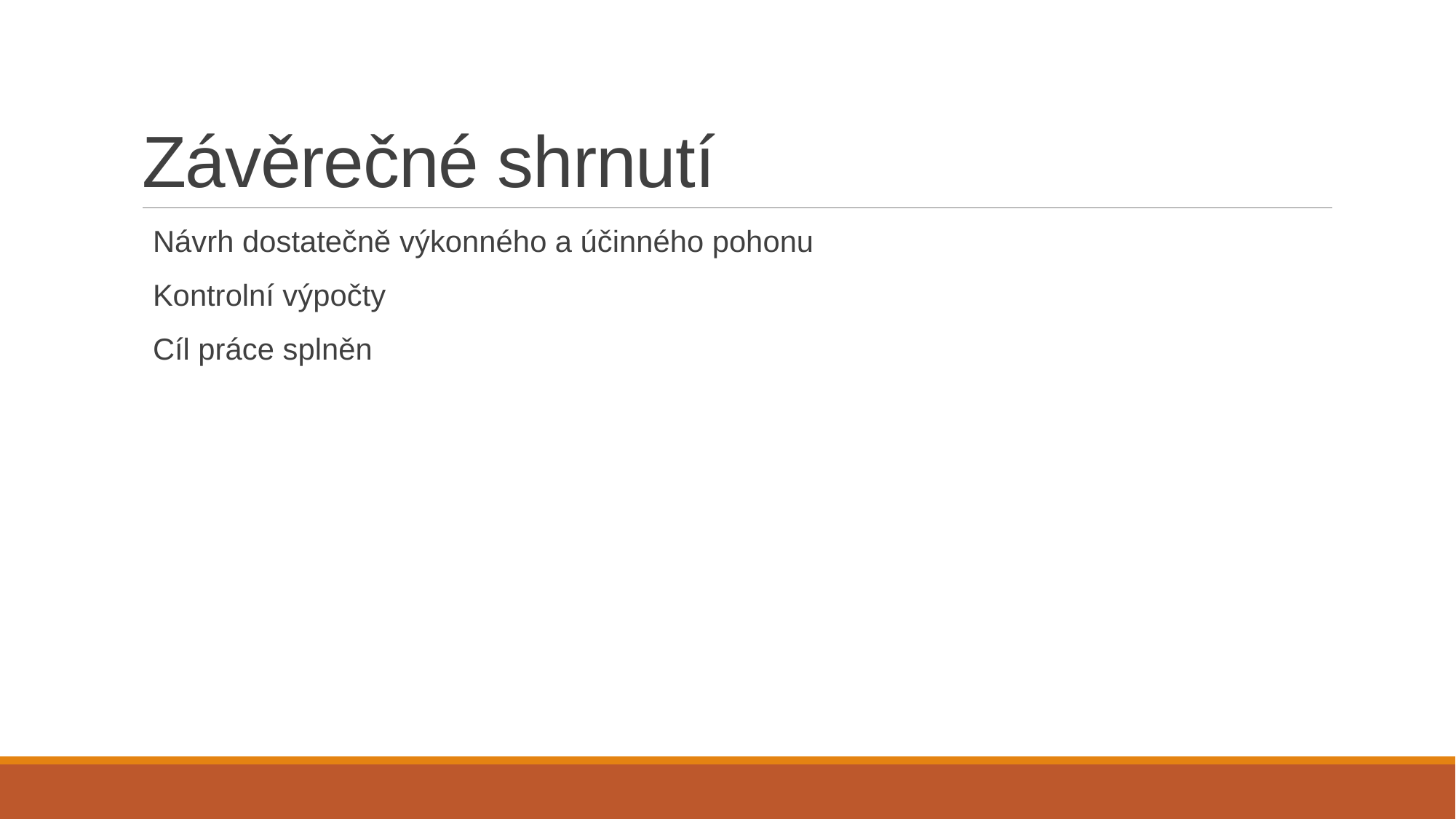

# Závěrečné shrnutí
Návrh dostatečně výkonného a účinného pohonu
Kontrolní výpočty
Cíl práce splněn